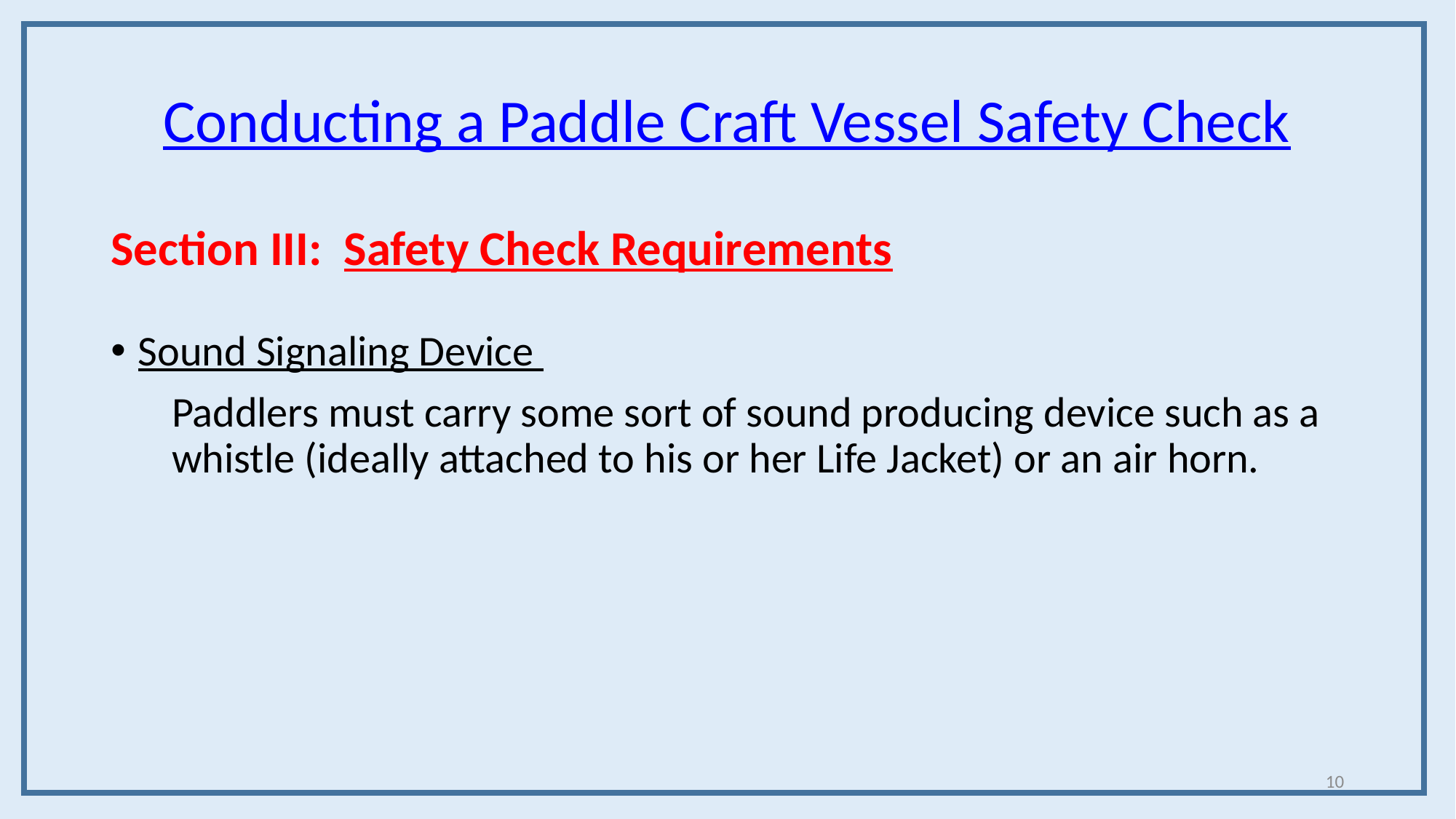

# Conducting a Paddle Craft Vessel Safety Check
Section III:  Safety Check Requirements

Sound Signaling Device
Paddlers must carry some sort of sound producing device such as a whistle (ideally attached to his or her Life Jacket) or an air horn.
10